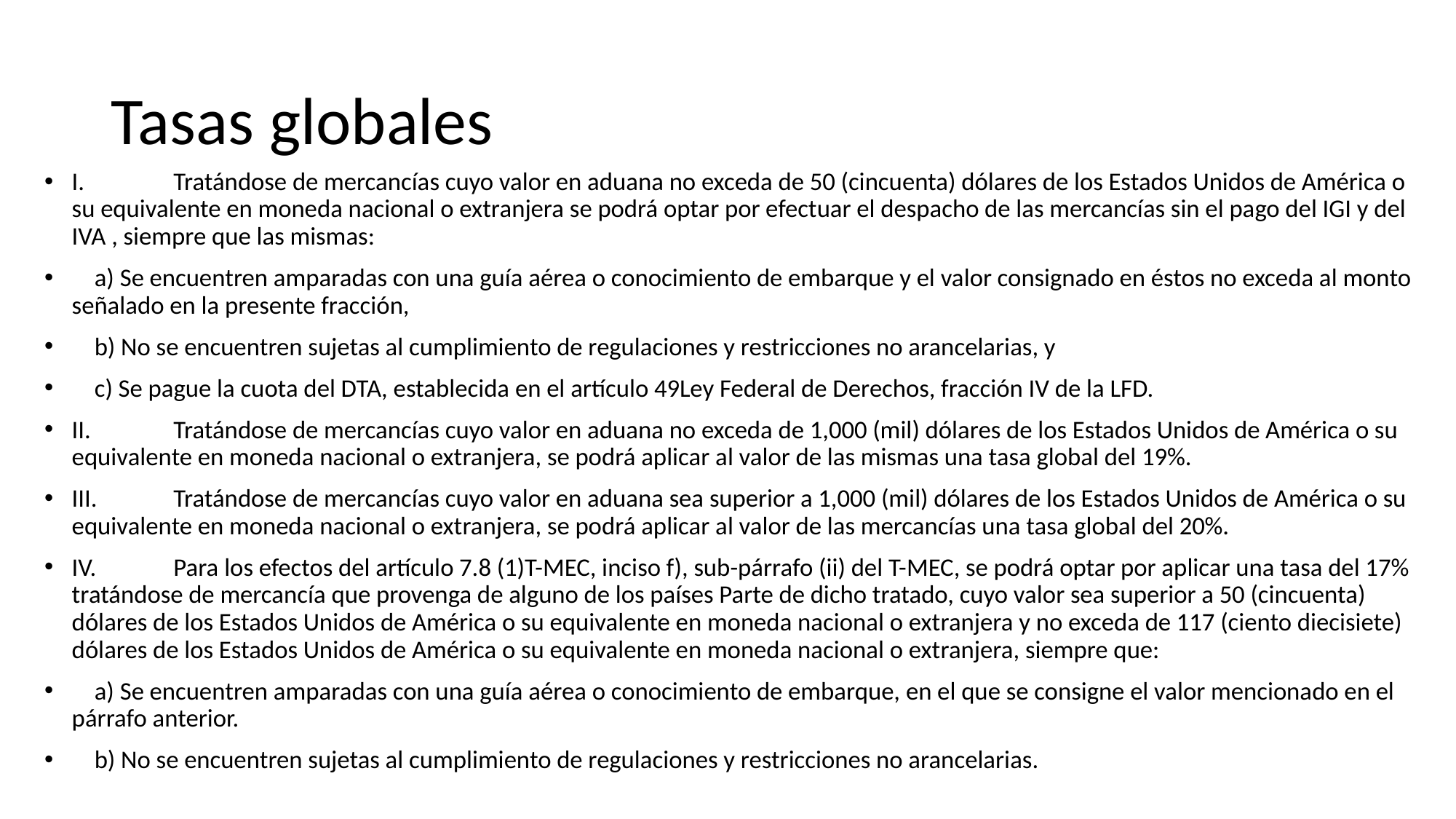

# Tasas globales
I.	Tratándose de mercancías cuyo valor en aduana no exceda de 50 (cincuenta) dólares de los Estados Unidos de América o su equivalente en moneda nacional o extranjera se podrá optar por efectuar el despacho de las mercancías sin el pago del IGI y del IVA , siempre que las mismas:
    a) Se encuentren amparadas con una guía aérea o conocimiento de embarque y el valor consignado en éstos no exceda al monto señalado en la presente fracción,
    b) No se encuentren sujetas al cumplimiento de regulaciones y restricciones no arancelarias, y
    c) Se pague la cuota del DTA, establecida en el artículo 49Ley Federal de Derechos, fracción IV de la LFD.
II.	Tratándose de mercancías cuyo valor en aduana no exceda de 1,000 (mil) dólares de los Estados Unidos de América o su equivalente en moneda nacional o extranjera, se podrá aplicar al valor de las mismas una tasa global del 19%.
III.	Tratándose de mercancías cuyo valor en aduana sea superior a 1,000 (mil) dólares de los Estados Unidos de América o su equivalente en moneda nacional o extranjera, se podrá aplicar al valor de las mercancías una tasa global del 20%.
IV.	Para los efectos del artículo 7.8 (1)T-MEC, inciso f), sub-párrafo (ii) del T-MEC, se podrá optar por aplicar una tasa del 17% tratándose de mercancía que provenga de alguno de los países Parte de dicho tratado, cuyo valor sea superior a 50 (cincuenta) dólares de los Estados Unidos de América o su equivalente en moneda nacional o extranjera y no exceda de 117 (ciento diecisiete) dólares de los Estados Unidos de América o su equivalente en moneda nacional o extranjera, siempre que:
    a) Se encuentren amparadas con una guía aérea o conocimiento de embarque, en el que se consigne el valor mencionado en el párrafo anterior.
    b) No se encuentren sujetas al cumplimiento de regulaciones y restricciones no arancelarias.